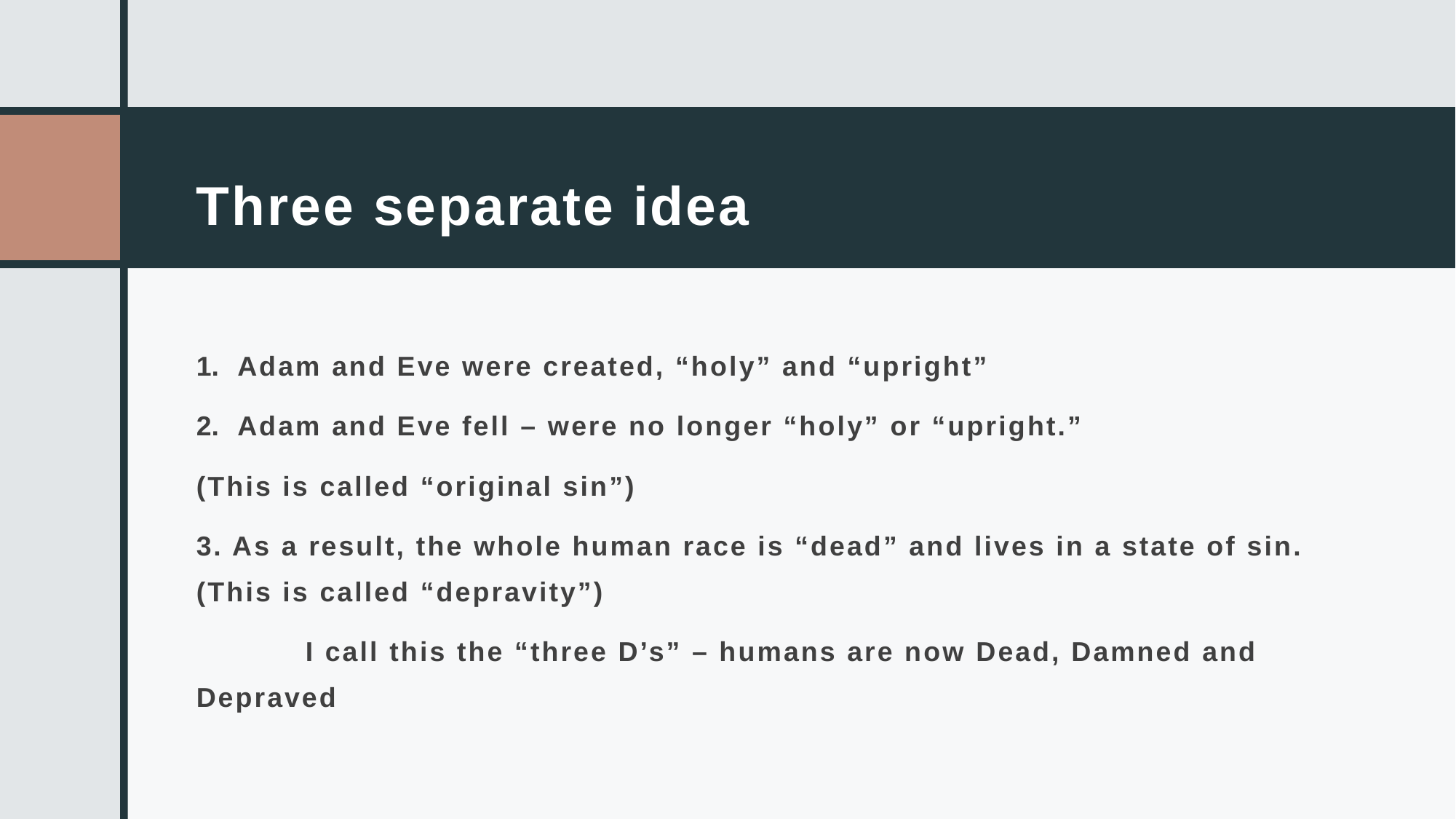

# Three separate idea

Adam and Eve were created, “holy” and “upright”
Adam and Eve fell – were no longer “holy” or “upright.”
(This is called “original sin”)
3. As a result, the whole human race is “dead” and lives in a state of sin.(This is called “depravity”)
	I call this the “three D’s” – humans are now Dead, Damned and Depraved